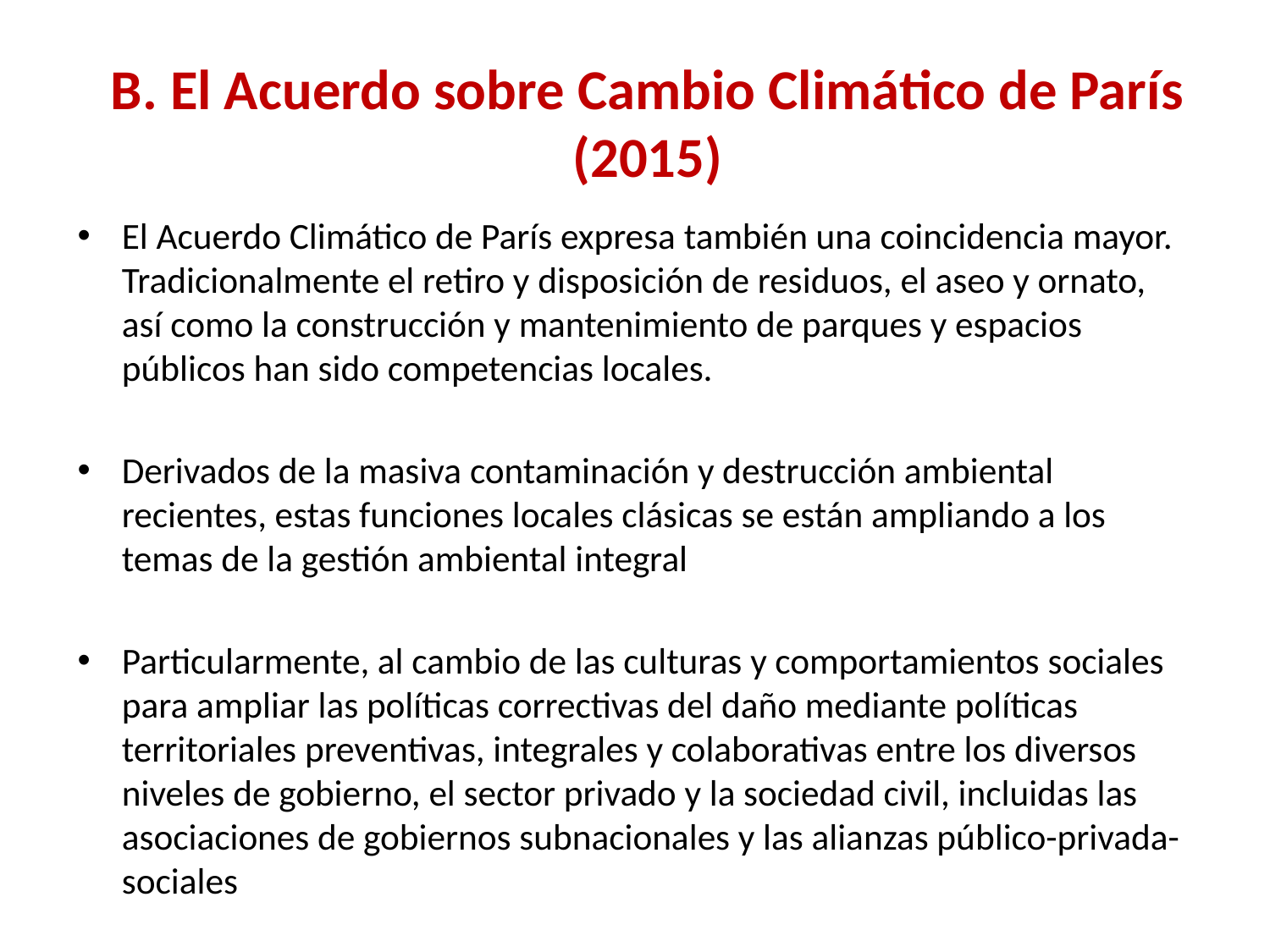

# B. El Acuerdo sobre Cambio Climático de París (2015)
El Acuerdo Climático de París expresa también una coincidencia mayor. Tradicionalmente el retiro y disposición de residuos, el aseo y ornato, así como la construcción y mantenimiento de parques y espacios públicos han sido competencias locales.

Derivados de la masiva contaminación y destrucción ambiental recientes, estas funciones locales clásicas se están ampliando a los temas de la gestión ambiental integral

Particularmente, al cambio de las culturas y comportamientos sociales para ampliar las políticas correctivas del daño mediante políticas territoriales preventivas, integrales y colaborativas entre los diversos niveles de gobierno, el sector privado y la sociedad civil, incluidas las asociaciones de gobiernos subnacionales y las alianzas público-privada-sociales